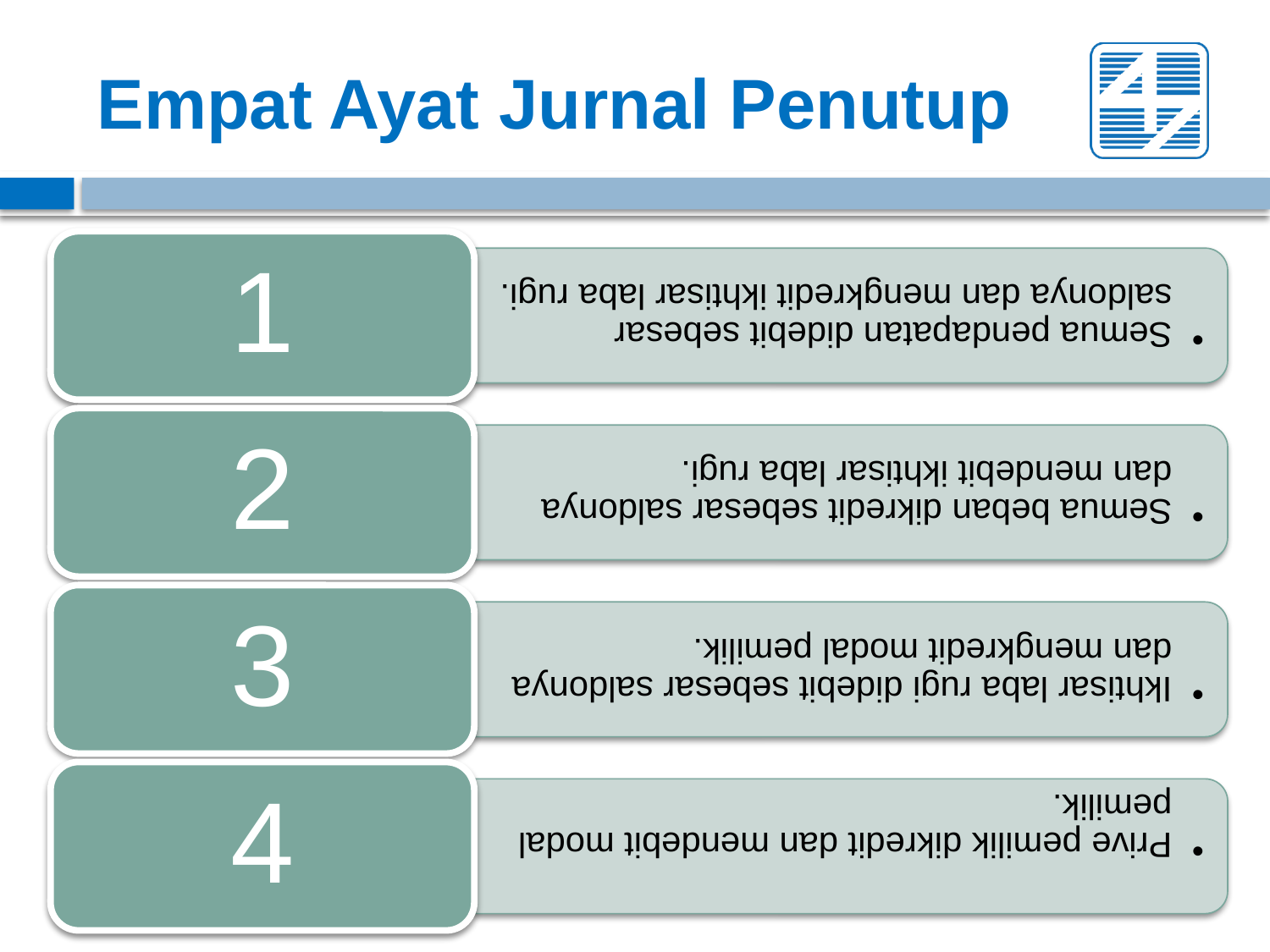

# Empat Ayat Jurnal Penutup
Semua pendapatan didebit sebesar saldonya dan mengkredit ikhtisar laba rugi.
1
Semua beban dikredit sebesar saldonya dan mendebit ikhtisar laba rugi.
2
Ikhtisar laba rugi didebit sebesar saldonya dan mengkredit modal pemilik.
3

Prive pemilik dikredit dan mendebit modal pemilik.
4